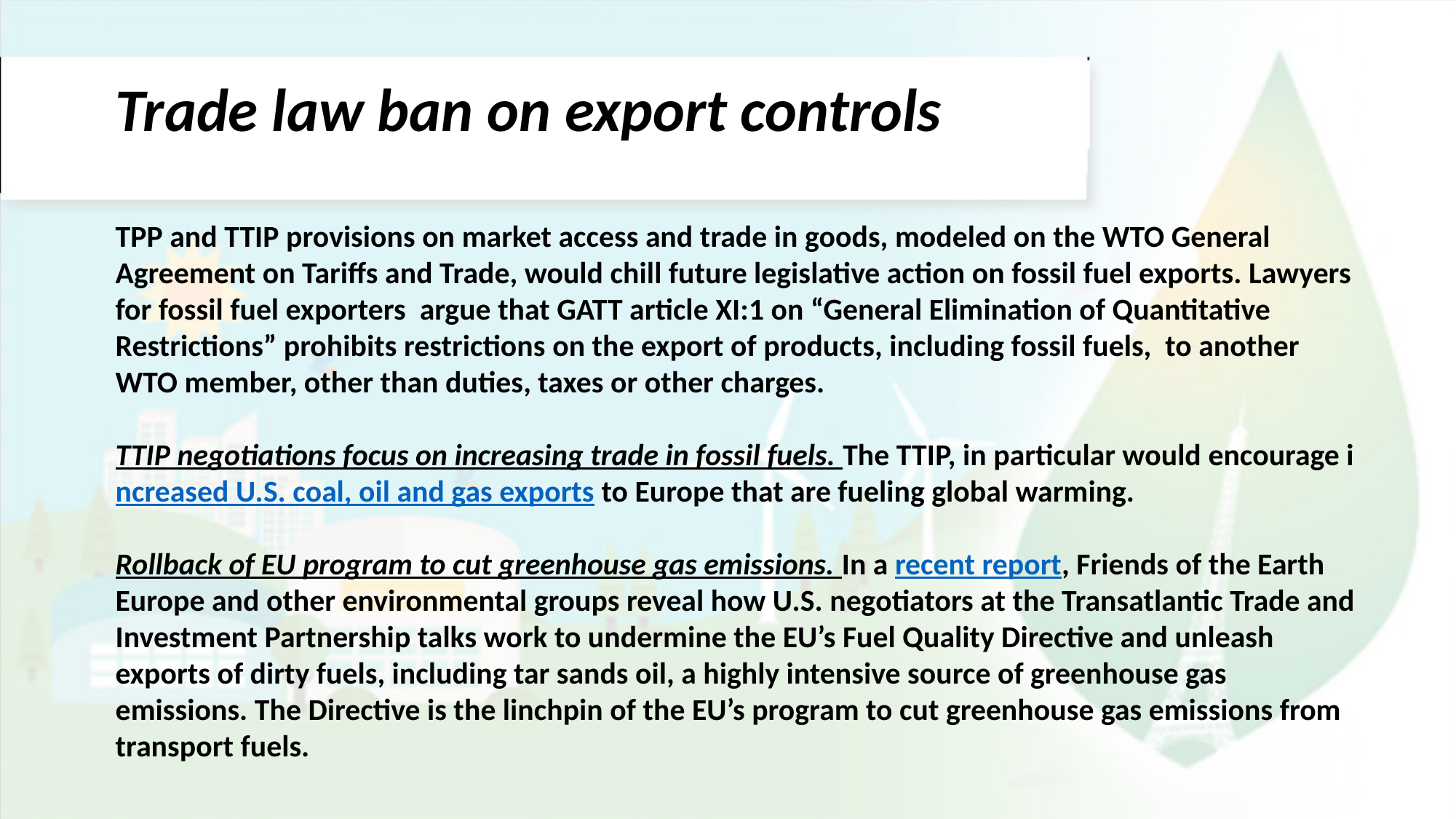

Trade law ban on export controls

TPP and TTIP provisions on market access and trade in goods, modeled on the WTO General Agreement on Tariffs and Trade, would chill future legislative action on fossil fuel exports. Lawyers for fossil fuel exporters  argue that GATT article XI:1 on “General Elimination of Quantitative Restrictions” prohibits restrictions on the export of products, including fossil fuels,  to another WTO member, other than duties, taxes or other charges.

TTIP negotiations focus on increasing trade in fossil fuels. The TTIP, in particular would encourage increased U.S. coal, oil and gas exports to Europe that are fueling global warming.

Rollback of EU program to cut greenhouse gas emissions. In a recent report, Friends of the Earth Europe and other environmental groups reveal how U.S. negotiators at the Transatlantic Trade and Investment Partnership talks work to undermine the EU’s Fuel Quality Directive and unleash exports of dirty fuels, including tar sands oil, a highly intensive source of greenhouse gas emissions. The Directive is the linchpin of the EU’s program to cut greenhouse gas emissions from transport fuels.